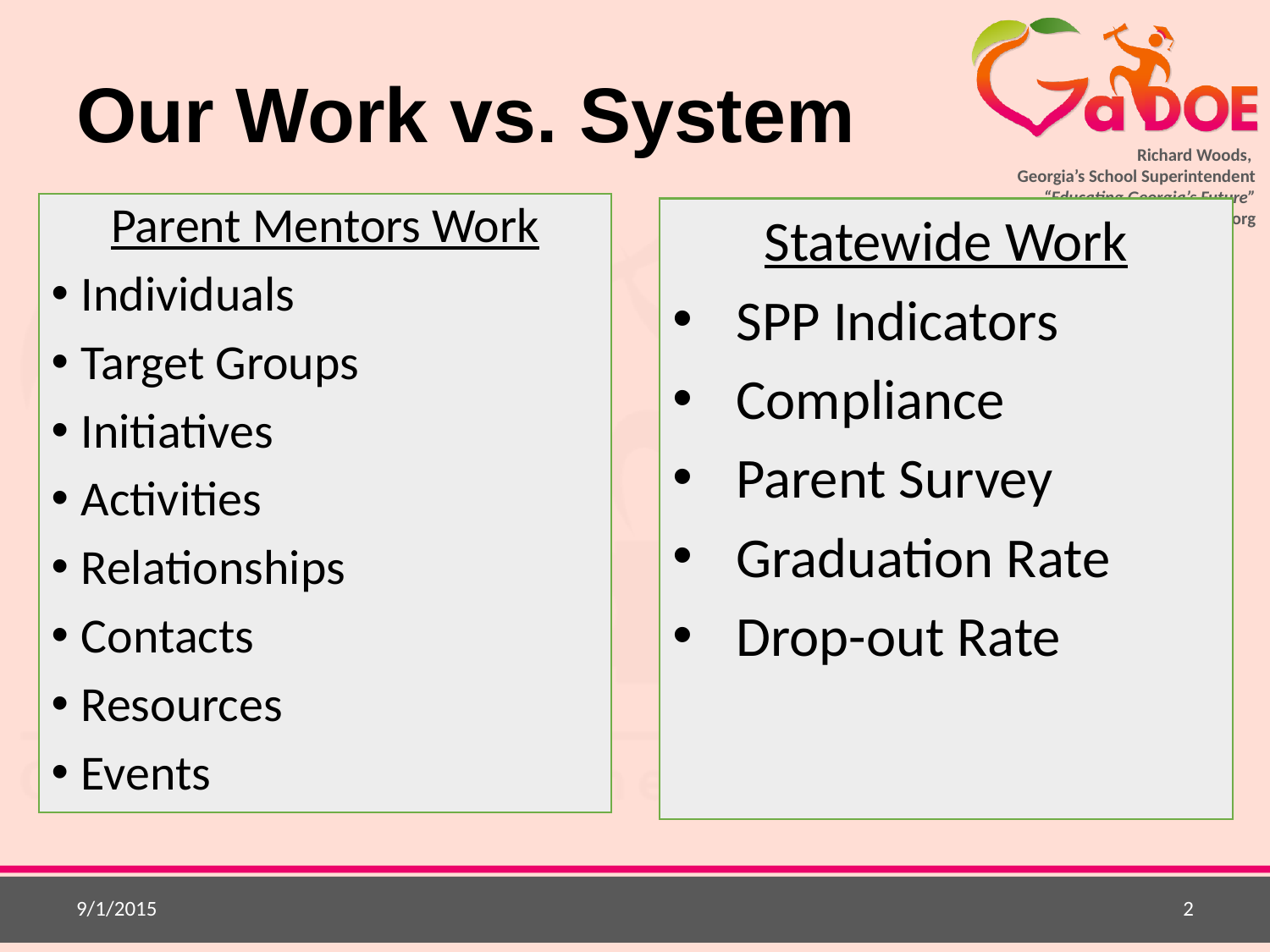

# Our Work vs. System
Parent Mentors Work
Individuals
Target Groups
Initiatives
Activities
Relationships
Contacts
Resources
Events
Statewide Work
SPP Indicators
Compliance
Parent Survey
Graduation Rate
Drop-out Rate
9/1/2015
2